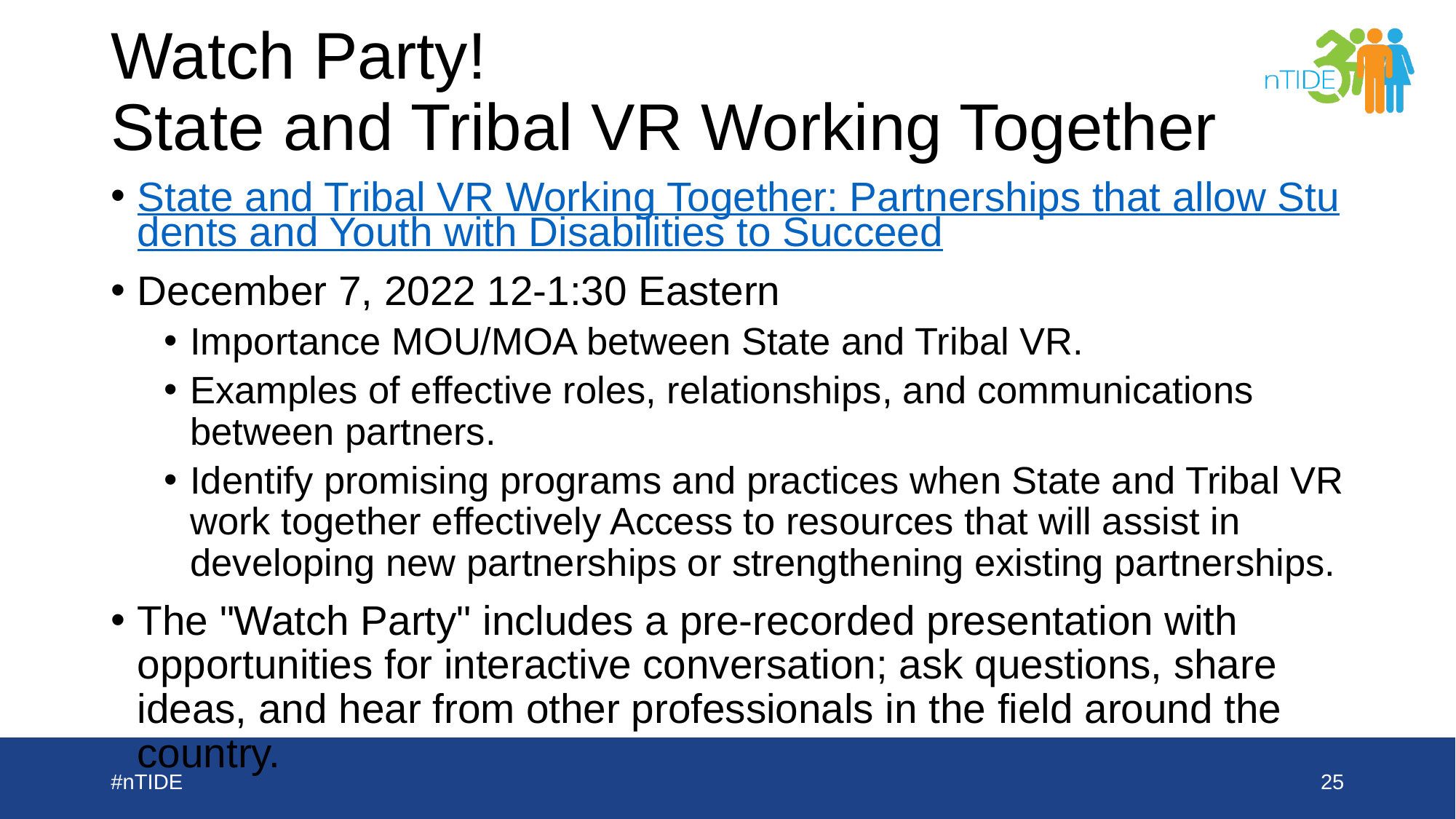

# Watch Party! State and Tribal VR Working Together
State and Tribal VR Working Together: Partnerships that allow Students and Youth with Disabilities to Succeed
December 7, 2022 12-1:30 Eastern
Importance MOU/MOA between State and Tribal VR.
Examples of effective roles, relationships, and communications between partners.
Identify promising programs and practices when State and Tribal VR work together effectively Access to resources that will assist in developing new partnerships or strengthening existing partnerships.
The "Watch Party" includes a pre-recorded presentation with opportunities for interactive conversation; ask questions, share ideas, and hear from other professionals in the field around the country.

#nTIDE
25